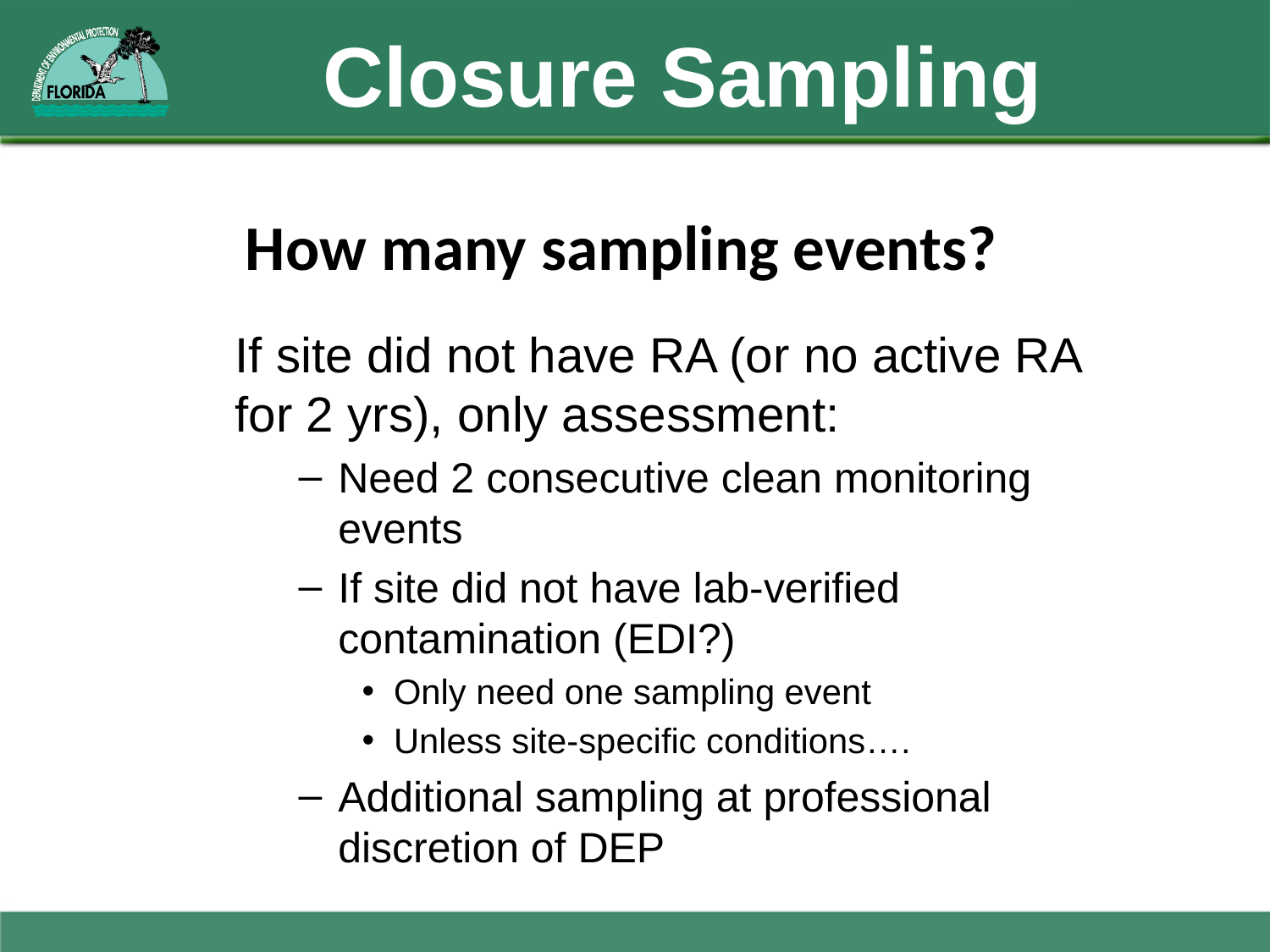

# Closure Sampling
How many sampling events?
If site did not have RA (or no active RA for 2 yrs), only assessment:
Need 2 consecutive clean monitoring events
If site did not have lab-verified contamination (EDI?)
Only need one sampling event
Unless site-specific conditions….
Additional sampling at professional discretion of DEP